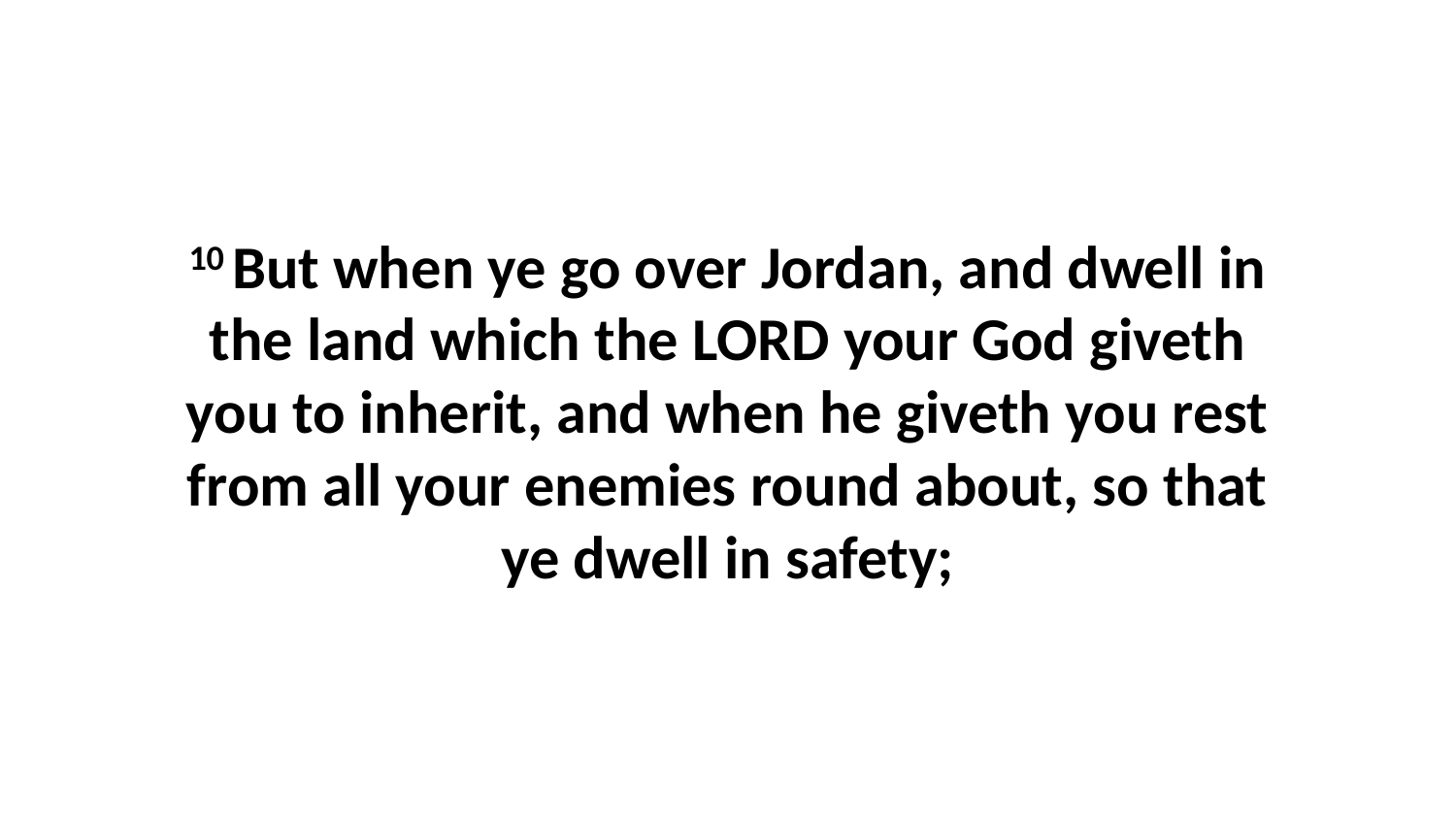

10 But when ye go over Jordan, and dwell in the land which the LORD your God giveth you to inherit, and when he giveth you rest from all your enemies round about, so that ye dwell in safety;